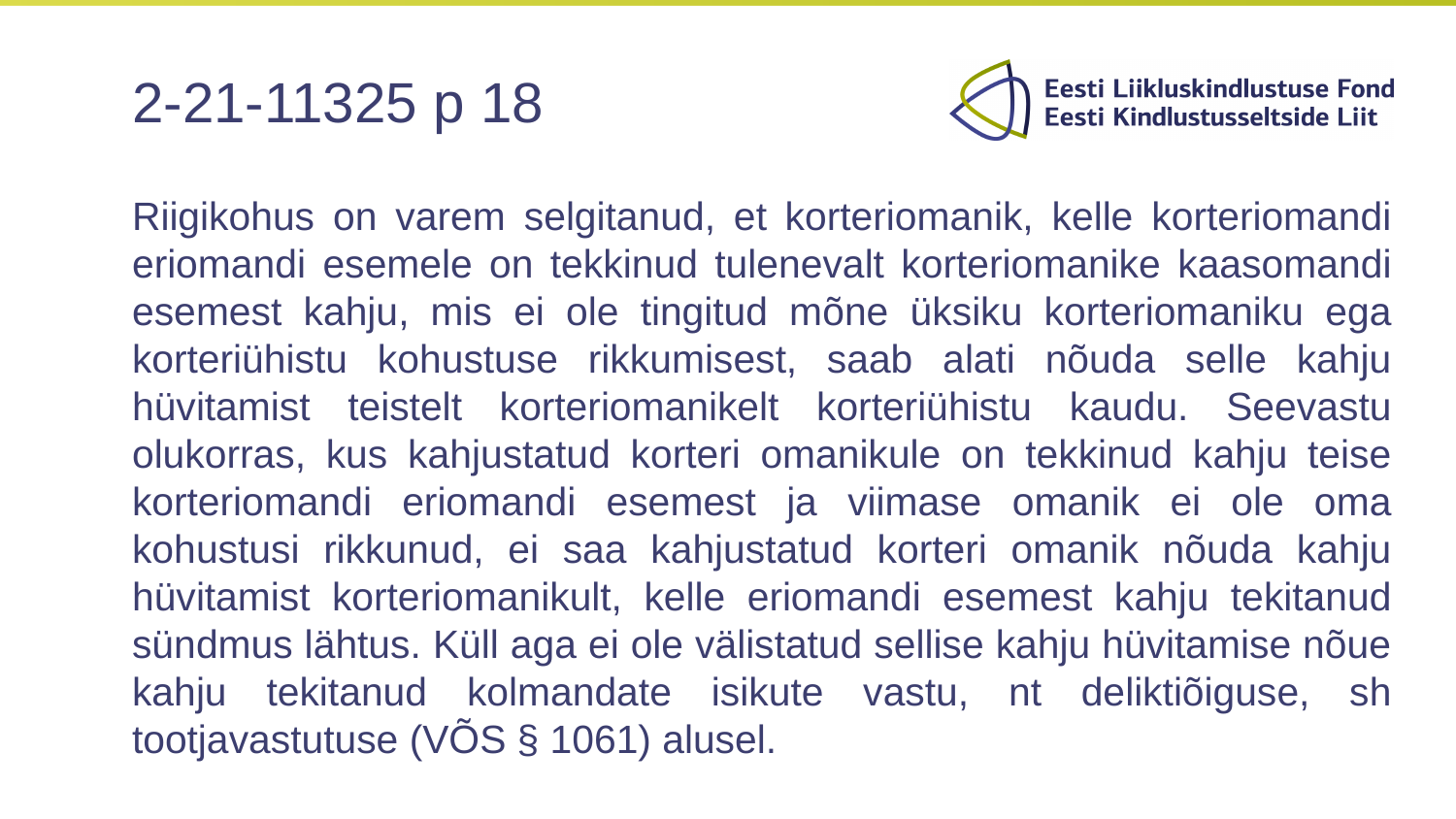

# 2-21-11325 p 18
Riigikohus on varem selgitanud, et korteriomanik, kelle korteriomandi eriomandi esemele on tekkinud tulenevalt korteriomanike kaasomandi esemest kahju, mis ei ole tingitud mõne üksiku korteriomaniku ega korteriühistu kohustuse rikkumisest, saab alati nõuda selle kahju hüvitamist teistelt korteriomanikelt korteriühistu kaudu. Seevastu olukorras, kus kahjustatud korteri omanikule on tekkinud kahju teise korteriomandi eriomandi esemest ja viimase omanik ei ole oma kohustusi rikkunud, ei saa kahjustatud korteri omanik nõuda kahju hüvitamist korteriomanikult, kelle eriomandi esemest kahju tekitanud sündmus lähtus. Küll aga ei ole välistatud sellise kahju hüvitamise nõue kahju tekitanud kolmandate isikute vastu, nt deliktiõiguse, sh tootjavastutuse (VÕS § 1061) alusel.